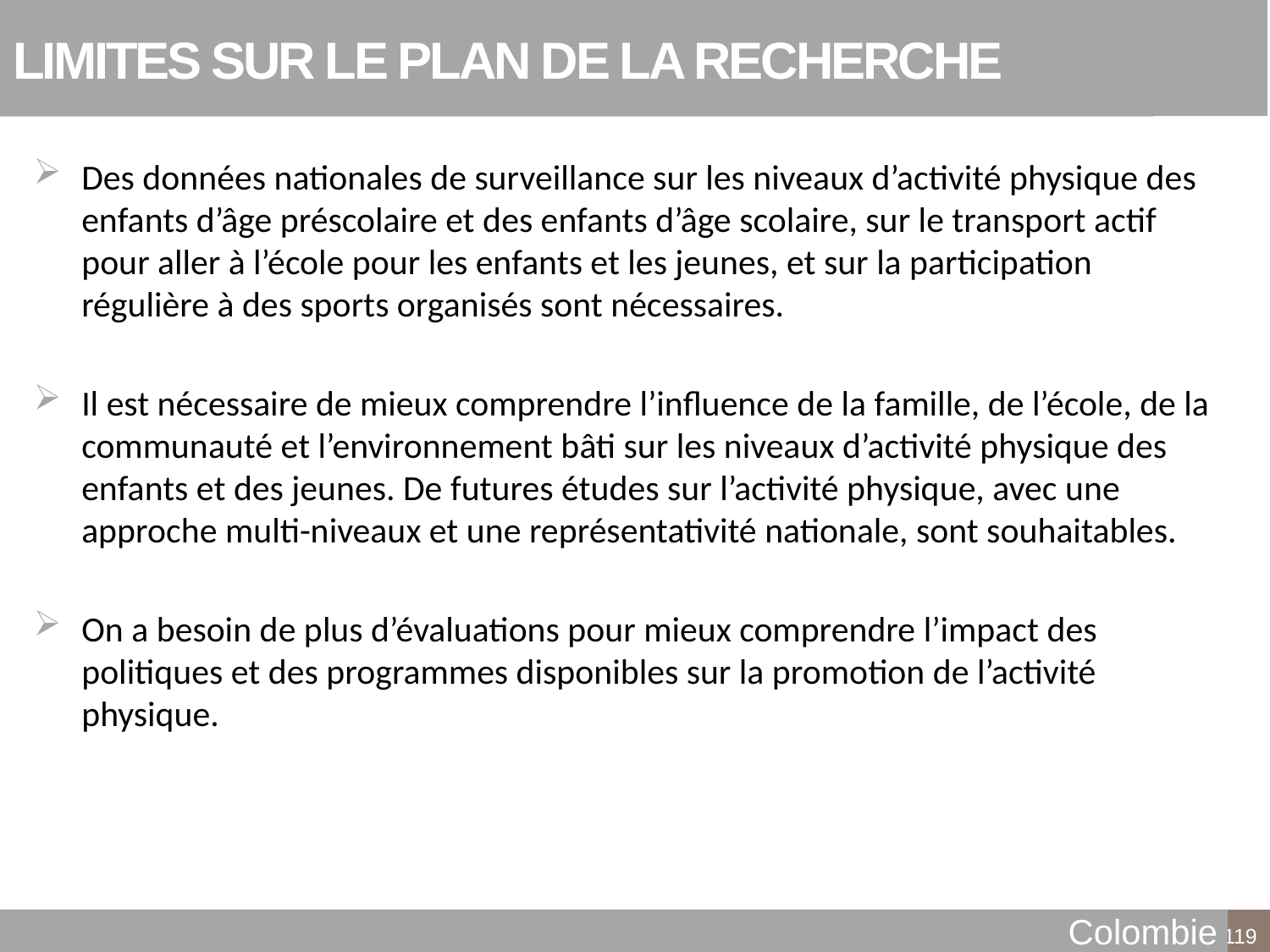

# LIMITES SUR LE PLAN DE LA RECHERCHE

Des données nationales de surveillance sur les niveaux d’activité physique des enfants d’âge préscolaire et des enfants d’âge scolaire, sur le transport actif pour aller à l’école pour les enfants et les jeunes, et sur la participation régulière à des sports organisés sont nécessaires.

Il est nécessaire de mieux comprendre l’influence de la famille, de l’école, de la communauté et l’environnement bâti sur les niveaux d’activité physique des enfants et des jeunes. De futures études sur l’activité physique, avec une approche multi-niveaux et une représentativité nationale, sont souhaitables.

On a besoin de plus d’évaluations pour mieux comprendre l’impact des politiques et des programmes disponibles sur la promotion de l’activité physique.
Colombie